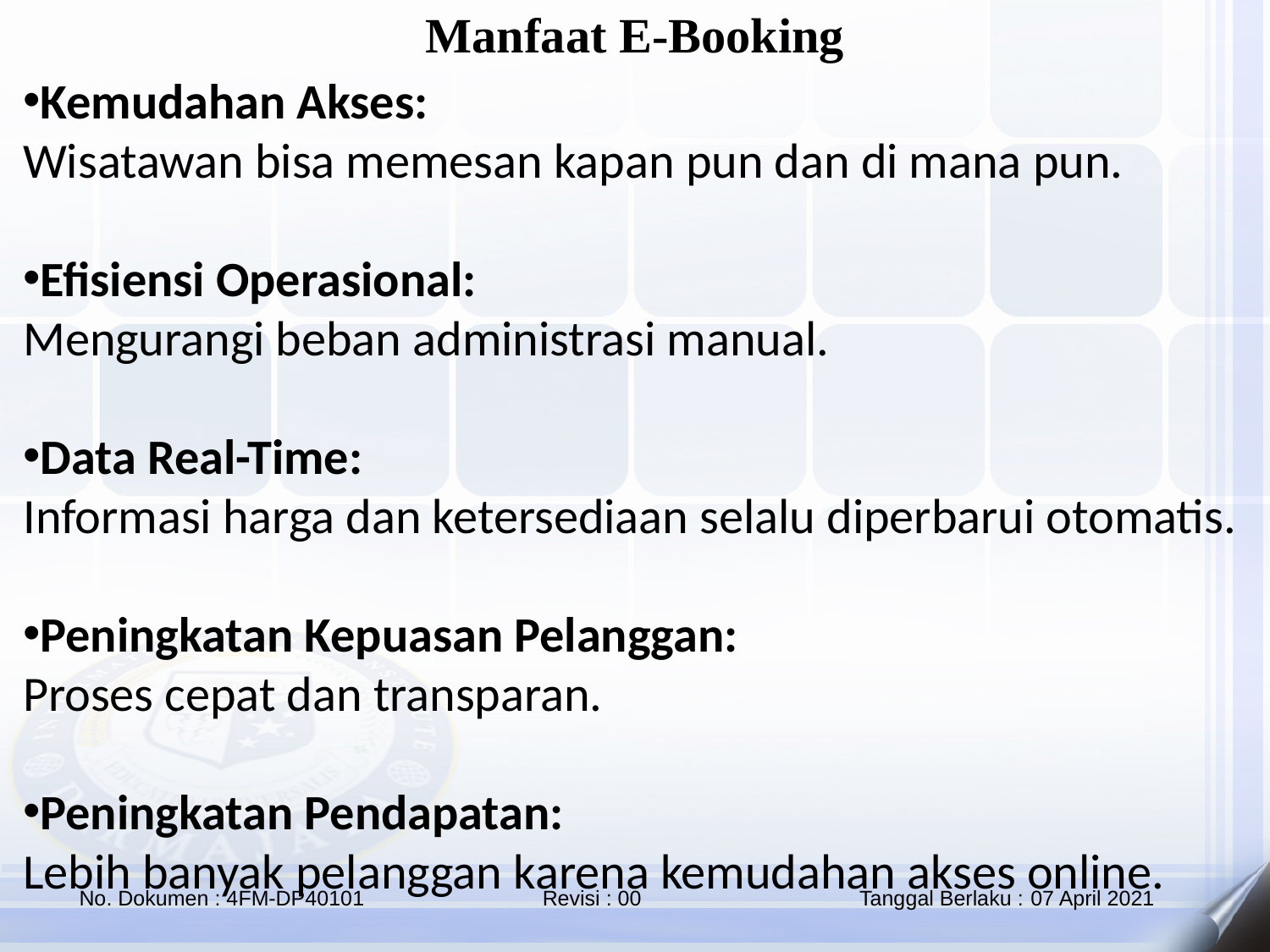

Manfaat E-Booking
Kemudahan Akses:
Wisatawan bisa memesan kapan pun dan di mana pun.

Efisiensi Operasional:
Mengurangi beban administrasi manual.

Data Real-Time:
Informasi harga dan ketersediaan selalu diperbarui otomatis.

Peningkatan Kepuasan Pelanggan:
Proses cepat dan transparan.

Peningkatan Pendapatan:
Lebih banyak pelanggan karena kemudahan akses online.